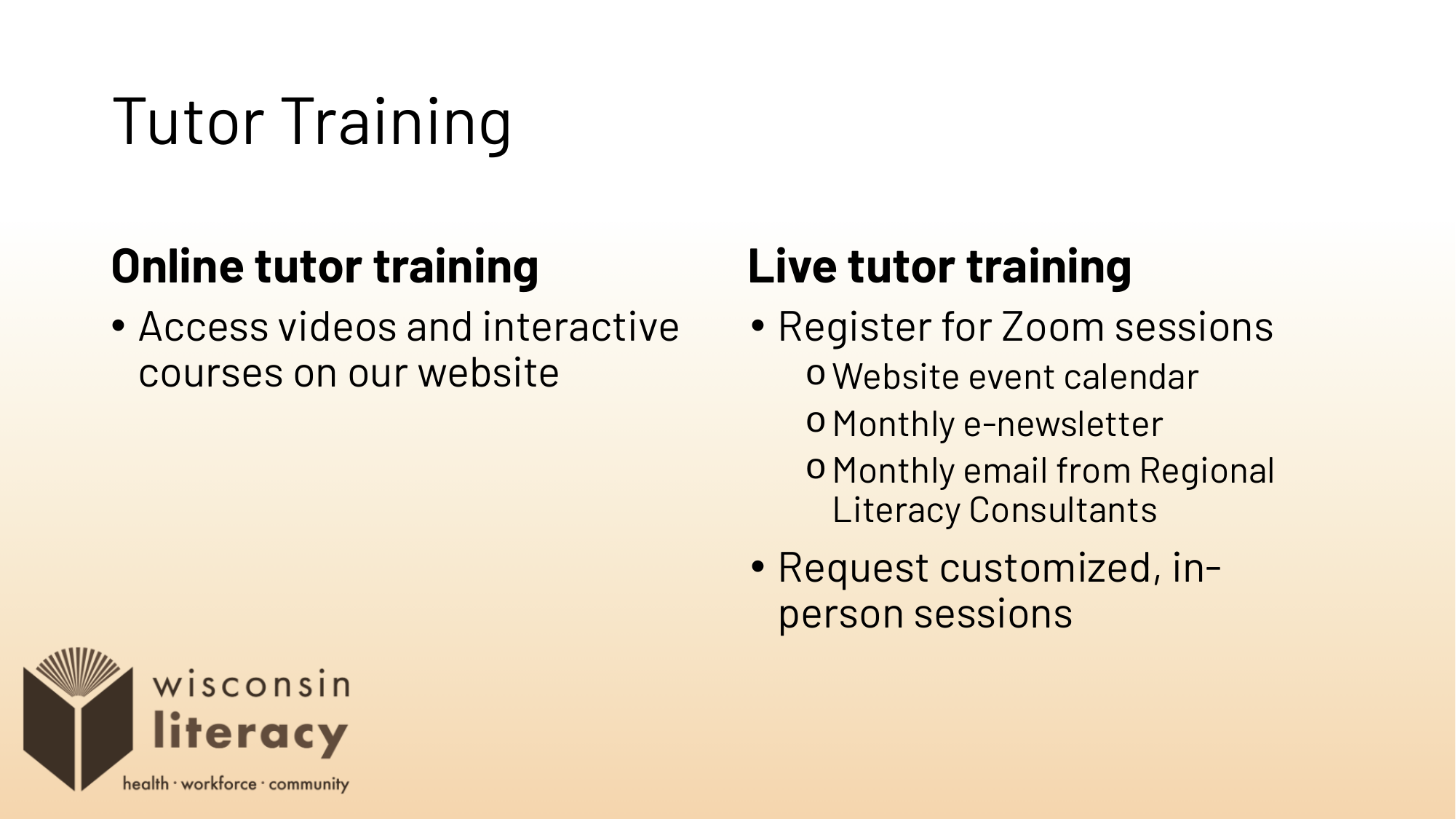

# Tutor Training
Online tutor training
Live tutor training
Access videos and interactive courses on our website

Register for Zoom sessions
Website event calendar
Monthly e-newsletter
Monthly email from Regional Literacy Consultants
Request customized, in-person sessions